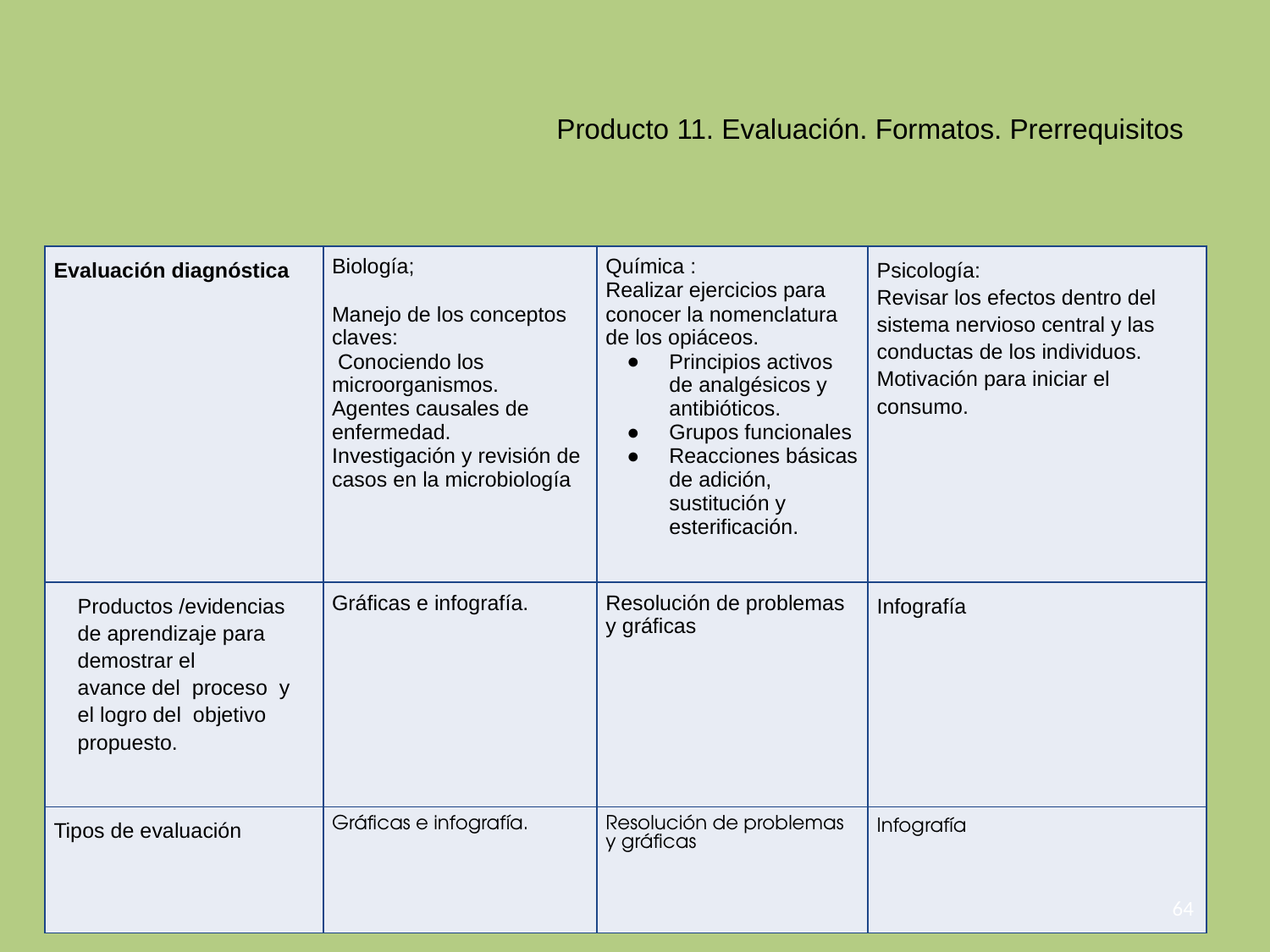

# Producto 11. Evaluación. Formatos. Prerrequisitos
| Evaluación diagnóstica | Biología; Manejo de los conceptos claves: Conociendo los microorganismos. Agentes causales de enfermedad. Investigación y revisión de casos en la microbiología | Química : Realizar ejercicios para conocer la nomenclatura de los opiáceos. Principios activos de analgésicos y antibióticos. Grupos funcionales Reacciones básicas de adición, sustitución y esterificación. | Psicología: Revisar los efectos dentro del sistema nervioso central y las conductas de los individuos. Motivación para iniciar el consumo. |
| --- | --- | --- | --- |
| Productos /evidencias de aprendizaje para demostrar el avance del proceso y el logro del objetivo propuesto. | Gráficas e infografía. | Resolución de problemas y gráficas | Infografía |
| Tipos de evaluación | Gráficas e infografía. | Resolución de problemas y gráficas | Infografía |
64